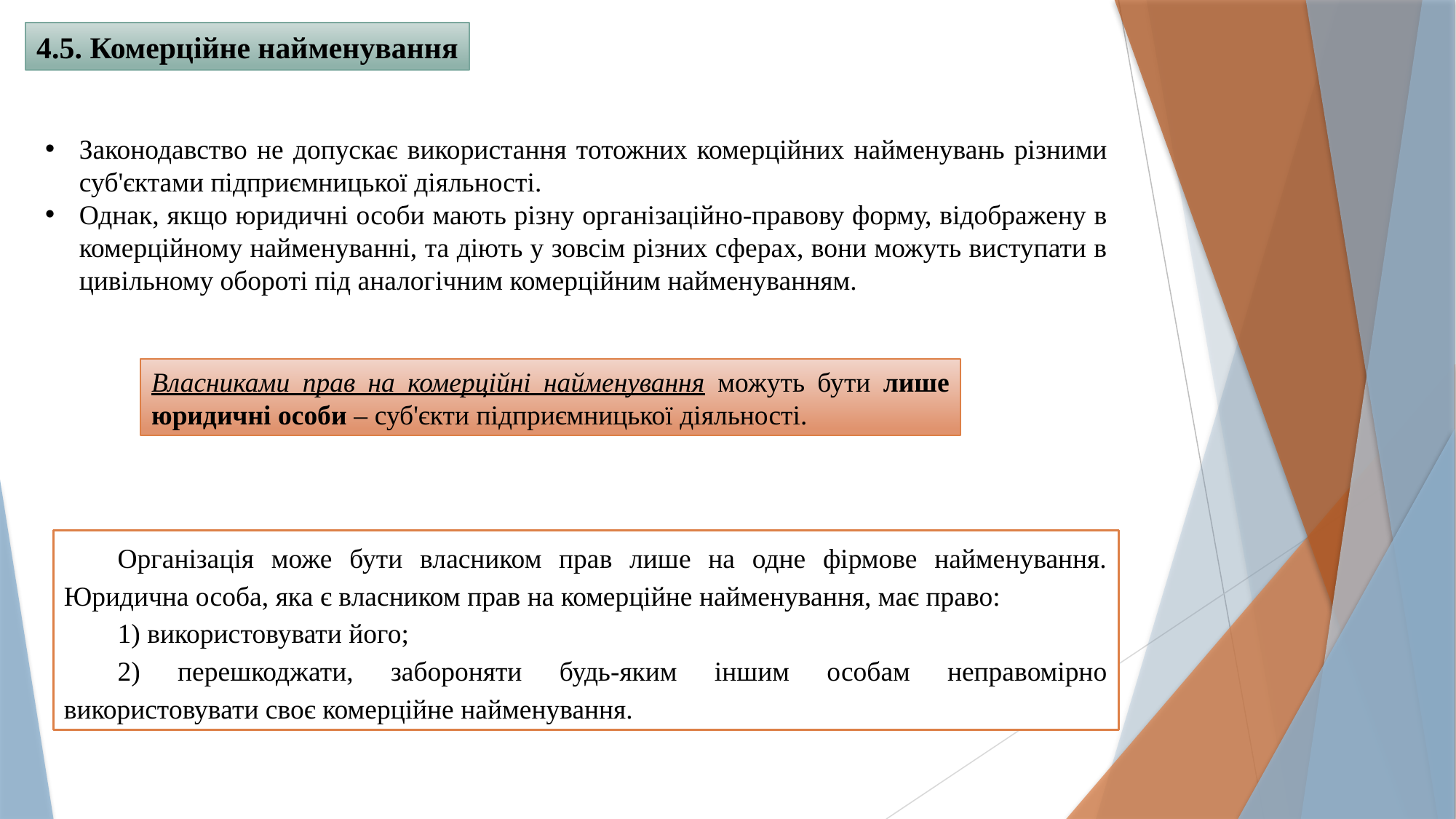

4.5. Комерційне найменування
Законодавство не допускає використання тотожних комерційних найменувань різними суб'єктами підприємницької діяльності.
Однак, якщо юридичні особи мають різну організаційно-правову форму, відображену в комерційному найменуванні, та діють у зовсім різних сферах, вони можуть виступати в цивільному обороті під аналогічним комерційним найменуванням.
Власниками прав на комерційні найменування можуть бути лише юридичні особи – суб'єкти підприємницької діяльності.
Організація може бути власником прав лише на одне фірмове найменування. Юридична особа, яка є власником прав на комерційне найменування, має право:
1) використовувати його;
2) перешкоджати, забороняти будь-яким іншим особам неправомірно використовувати своє комерційне найменування.